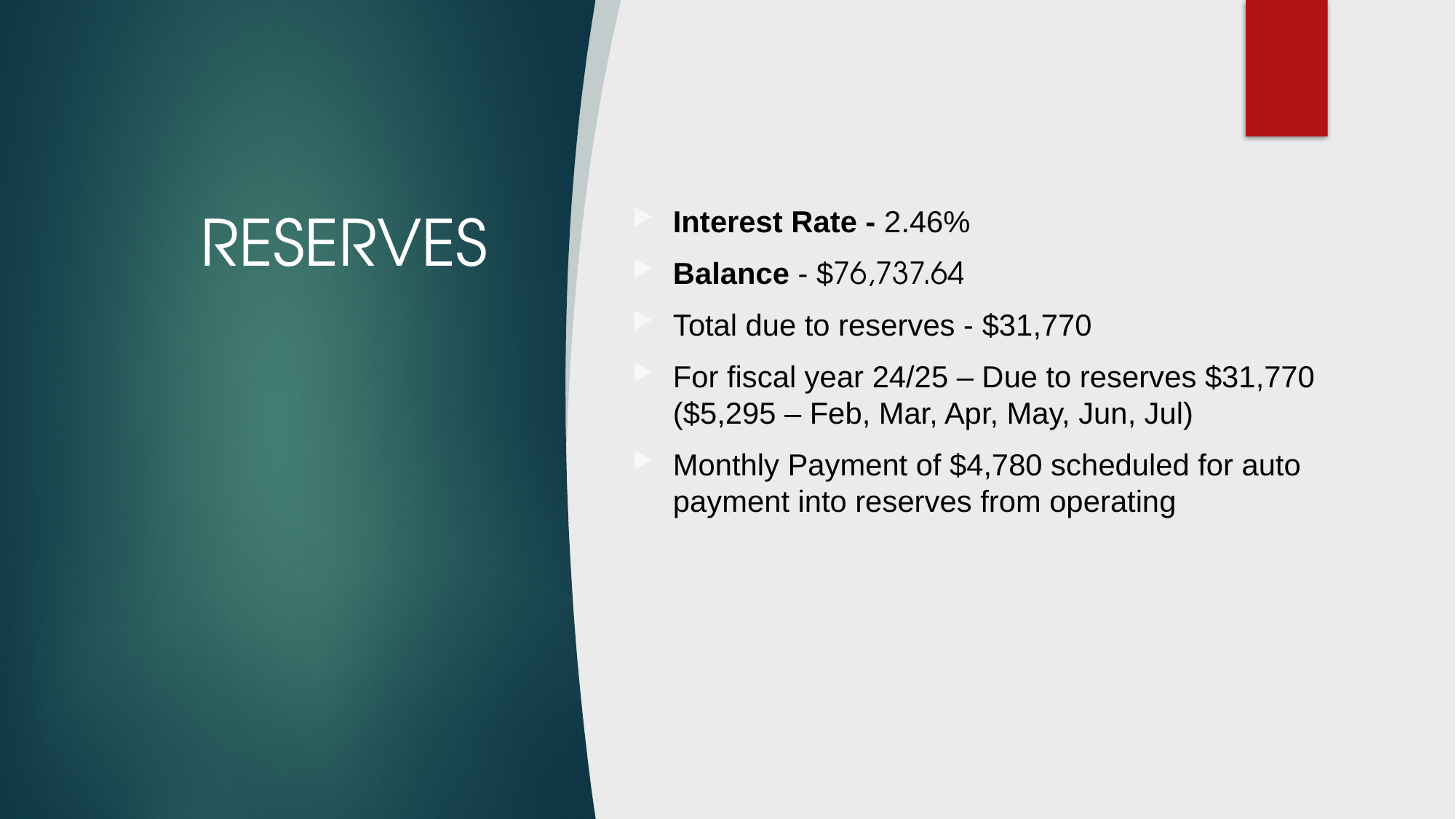

# RESERVES
Interest Rate - 2.46%
Balance - $76,737.64
Total due to reserves - $31,770
For fiscal year 24/25 – Due to reserves $31,770 ($5,295 – Feb, Mar, Apr, May, Jun, Jul)
Monthly Payment of $4,780 scheduled for auto payment into reserves from operating